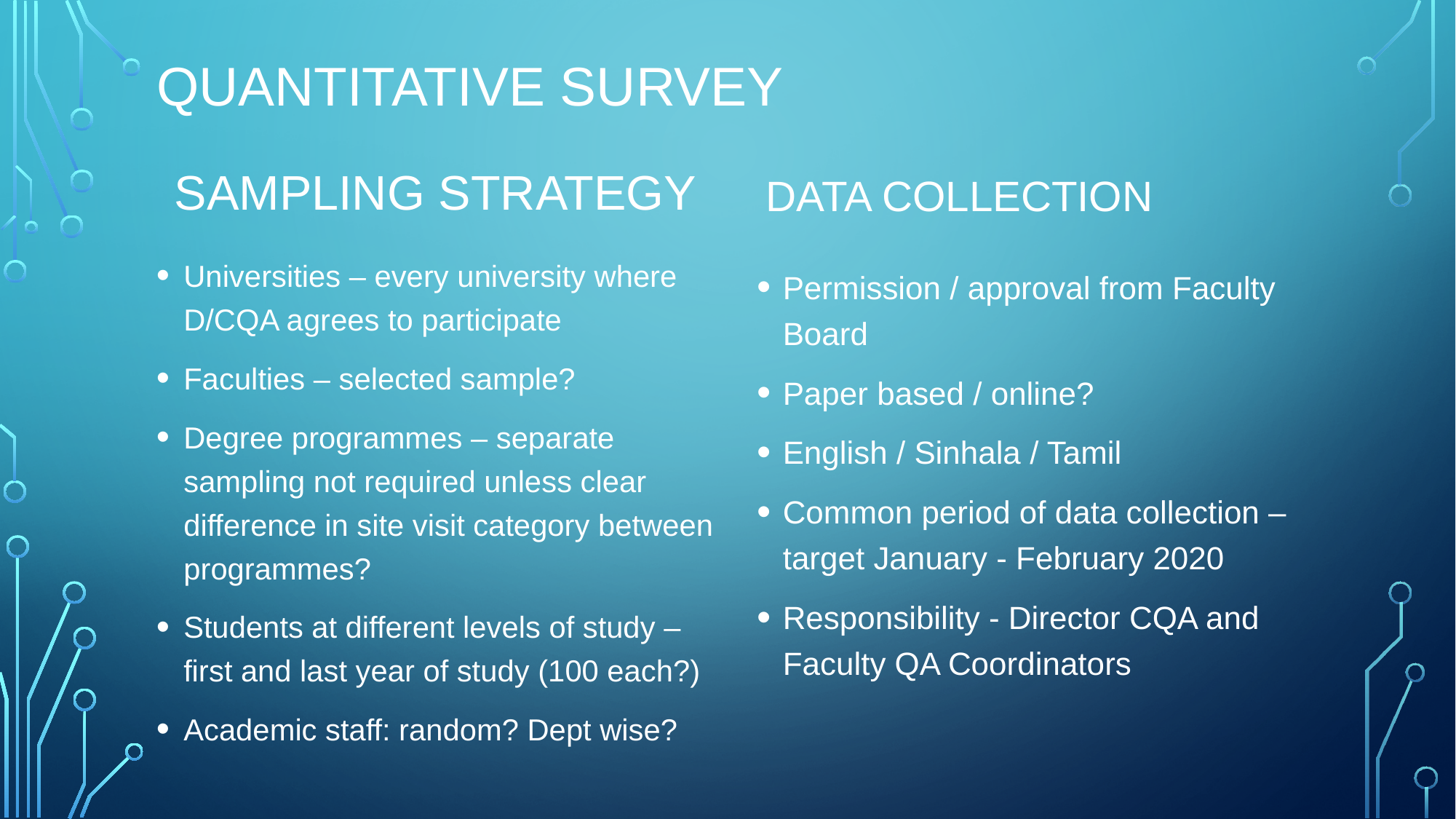

# quantitative survey
Sampling strategy
Data collection
Universities – every university where D/CQA agrees to participate
Faculties – selected sample?
Degree programmes – separate sampling not required unless clear difference in site visit category between programmes?
Students at different levels of study – first and last year of study (100 each?)
Academic staff: random? Dept wise?

Permission / approval from Faculty Board
Paper based / online?
English / Sinhala / Tamil
Common period of data collection – target January - February 2020
Responsibility - Director CQA and Faculty QA Coordinators